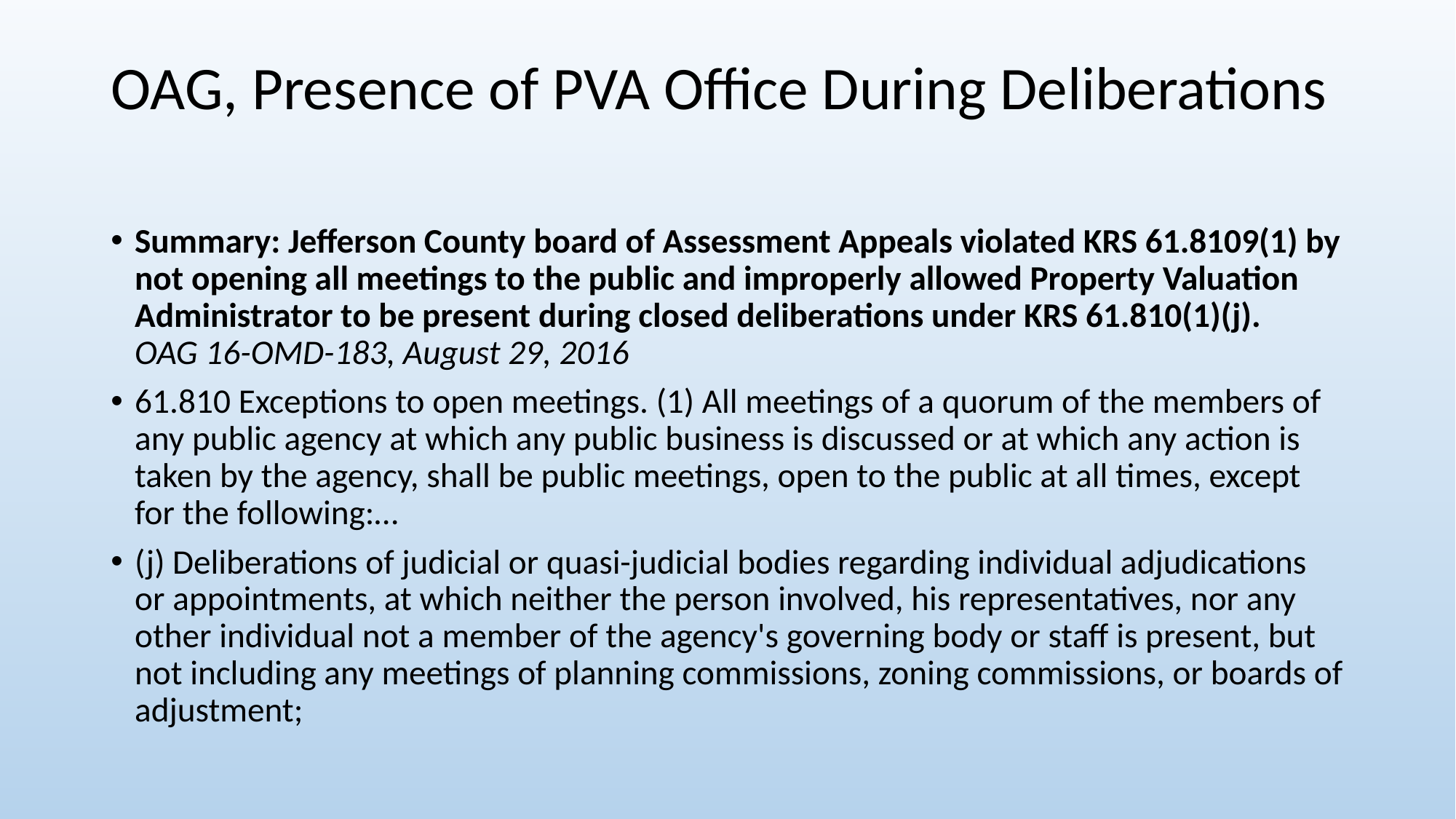

# OAG, Presence of PVA Office During Deliberations
Summary: Jefferson County board of Assessment Appeals violated KRS 61.8109(1) by not opening all meetings to the public and improperly allowed Property Valuation Administrator to be present during closed deliberations under KRS 61.810(1)(j).	OAG 16-OMD-183, August 29, 2016
61.810 Exceptions to open meetings. (1) All meetings of a quorum of the members of any public agency at which any public business is discussed or at which any action is taken by the agency, shall be public meetings, open to the public at all times, except for the following:…
(j) Deliberations of judicial or quasi-judicial bodies regarding individual adjudications or appointments, at which neither the person involved, his representatives, nor any other individual not a member of the agency's governing body or staff is present, but not including any meetings of planning commissions, zoning commissions, or boards of adjustment;